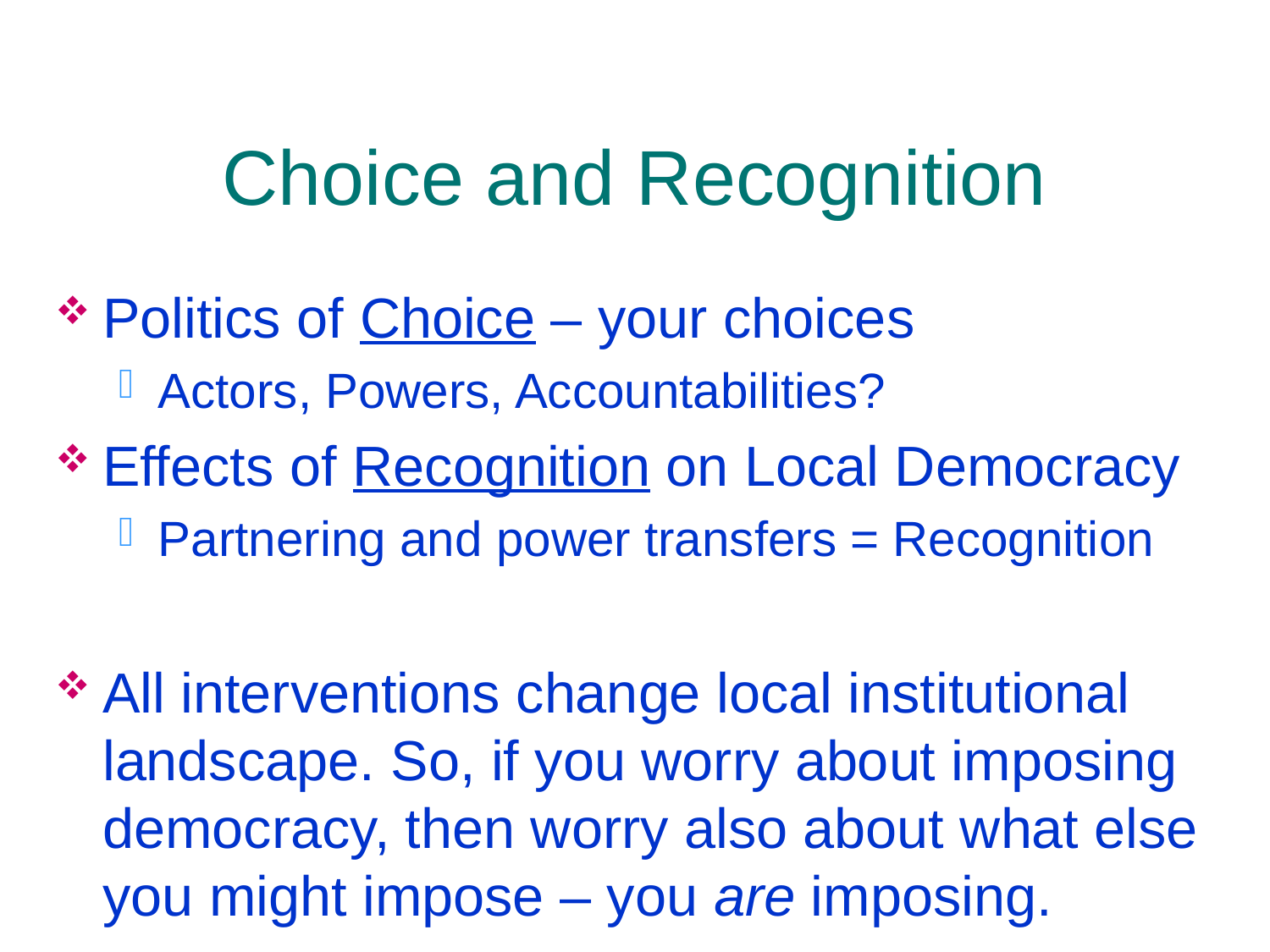

# Choice and Recognition
Politics of Choice – your choices
Actors, Powers, Accountabilities?
Effects of Recognition on Local Democracy
Partnering and power transfers = Recognition

All interventions change local institutional landscape. So, if you worry about imposing democracy, then worry also about what else you might impose – you are imposing.